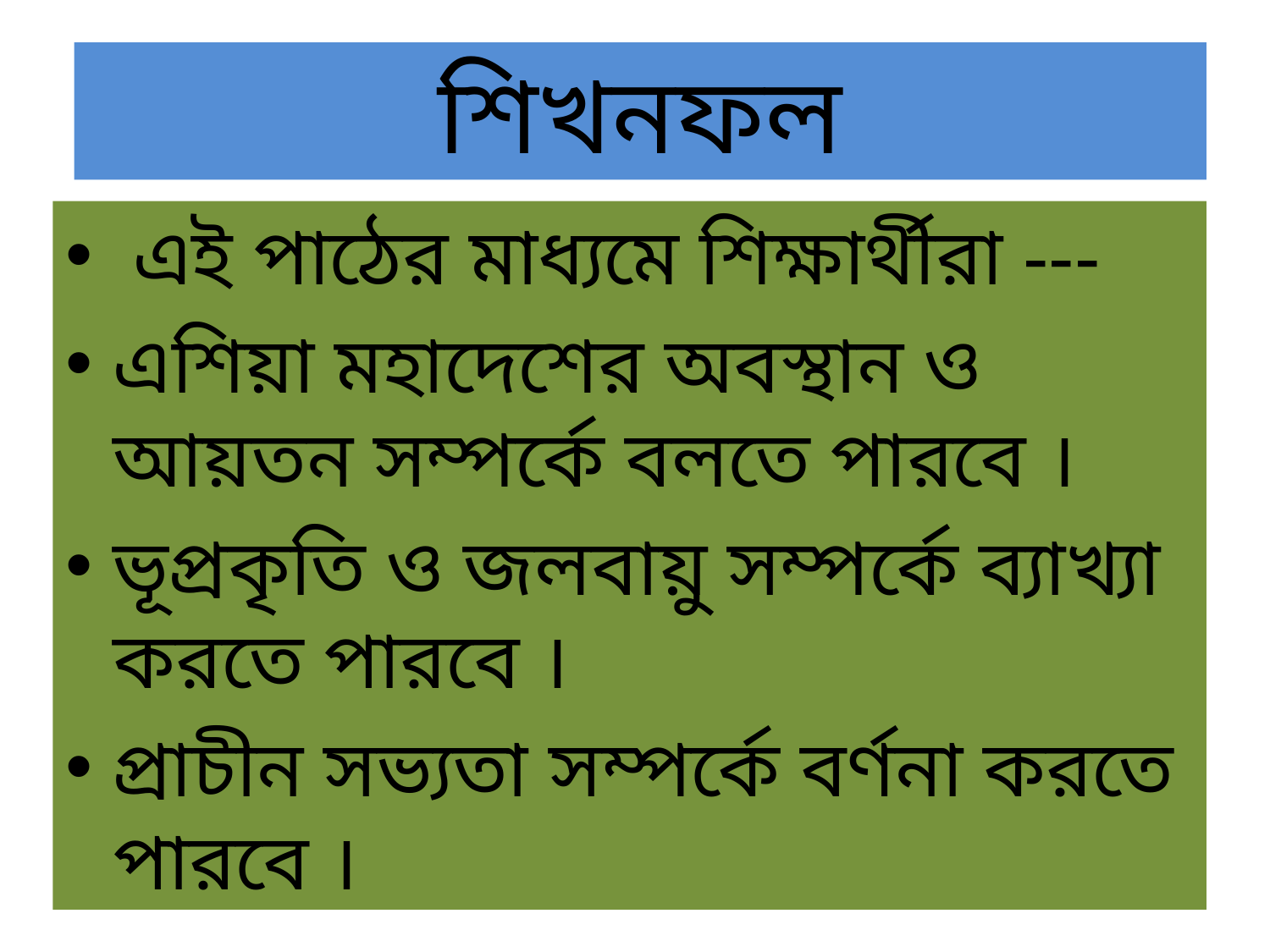

# শিখনফল
 এই পাঠের মাধ্যমে শিক্ষার্থীরা ---
এশিয়া মহাদেশের অবস্থান ও আয়তন সম্পর্কে বলতে পারবে ।
ভূপ্রকৃতি ও জলবায়ু সম্পর্কে ব্যাখ্যা করতে পারবে ।
প্রাচীন সভ্যতা সম্পর্কে বর্ণনা করতে পারবে ।